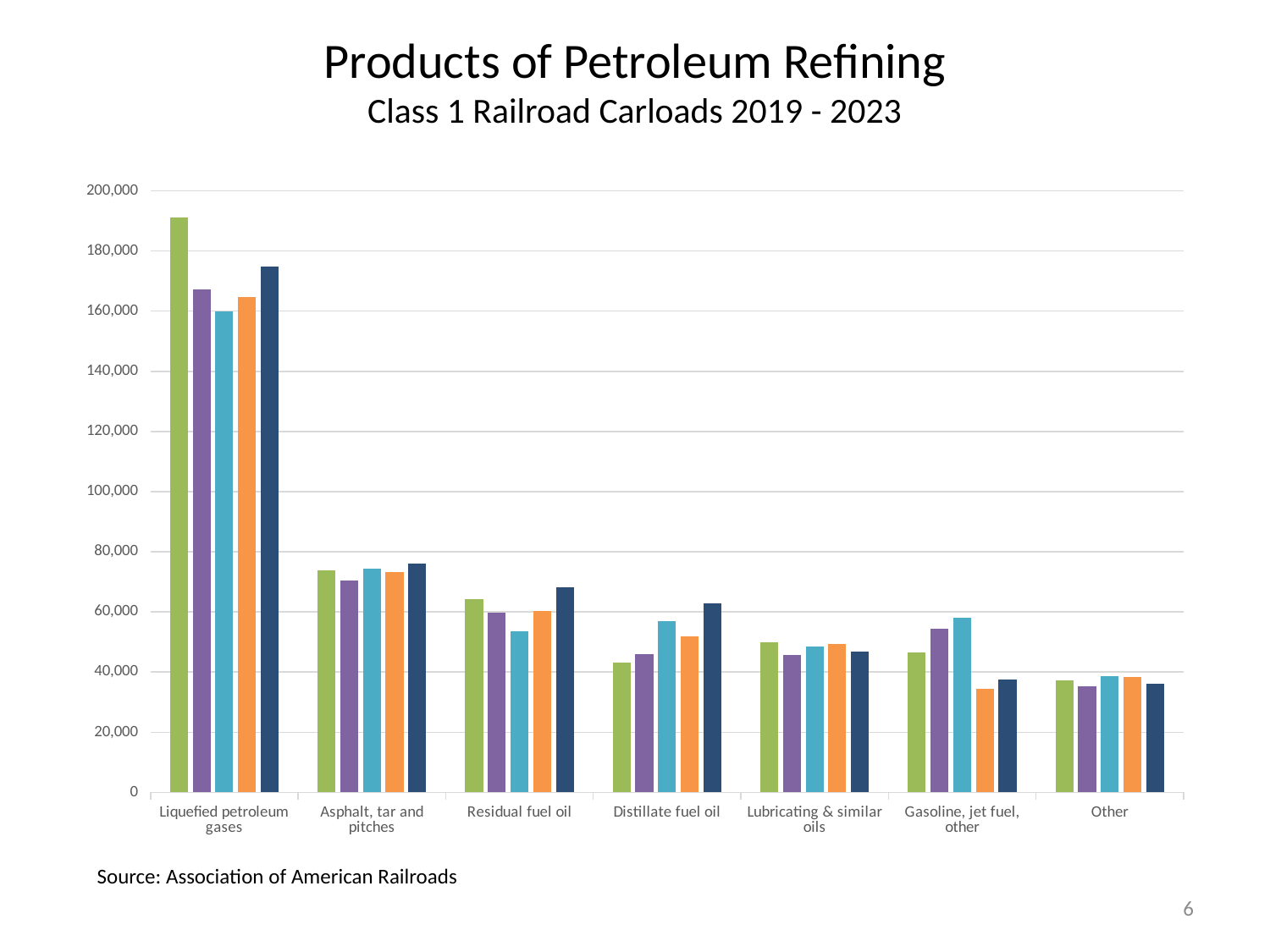

# Products of Petroleum Refining Class 1 Railroad Carloads 2019 - 2023

### Chart

| Category | 2019 | 2020 | 2021 | 2022 | 2023 |
|---|---|---|---|---|---|
| Liquefied petroleum gases | 191036.0 | 167180.0 | 159865.0 | 164654.0 | 174765.0 |
| Asphalt, tar and pitches | 73680.0 | 70476.0 | 74251.0 | 73297.0 | 76056.0 |
| Residual fuel oil | 64360.0 | 59670.0 | 53697.0 | 60371.0 | 68116.0 |
| Distillate fuel oil | 43219.0 | 46020.0 | 56809.0 | 51889.0 | 62711.0 |
| Lubricating & similar oils | 49963.0 | 45598.0 | 48465.0 | 49393.0 | 46755.0 |
| Gasoline, jet fuel, other | 46579.0 | 54466.0 | 58194.0 | 34459.0 | 37499.0 |
| Other | 37239.0 | 35217.0 | 38622.0 | 38494.0 | 36218.0 |
Source: Association of American Railroads
6